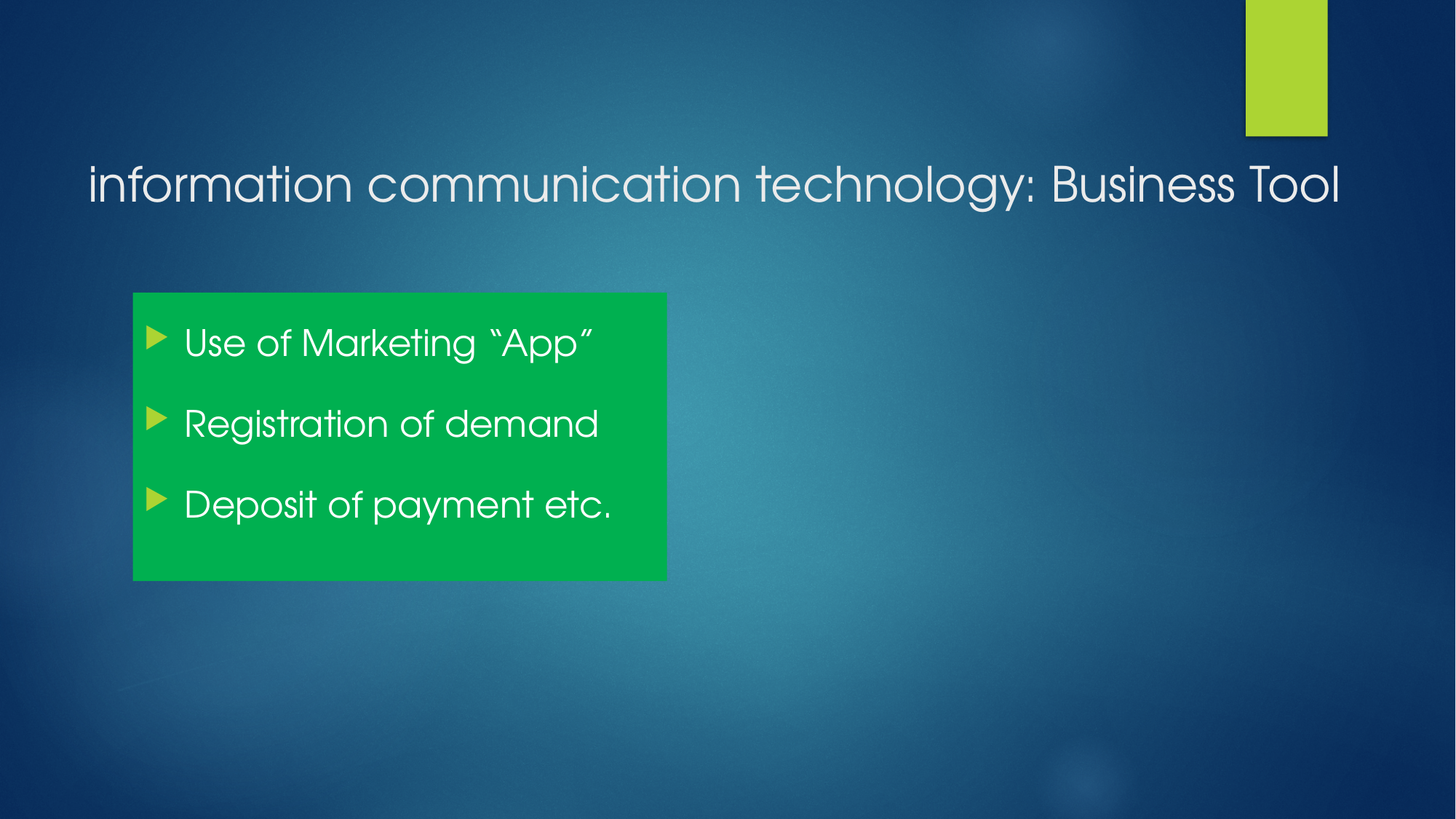

# information communication technology: Business Tool
Use of Marketing “App”
Registration of demand
Deposit of payment etc.